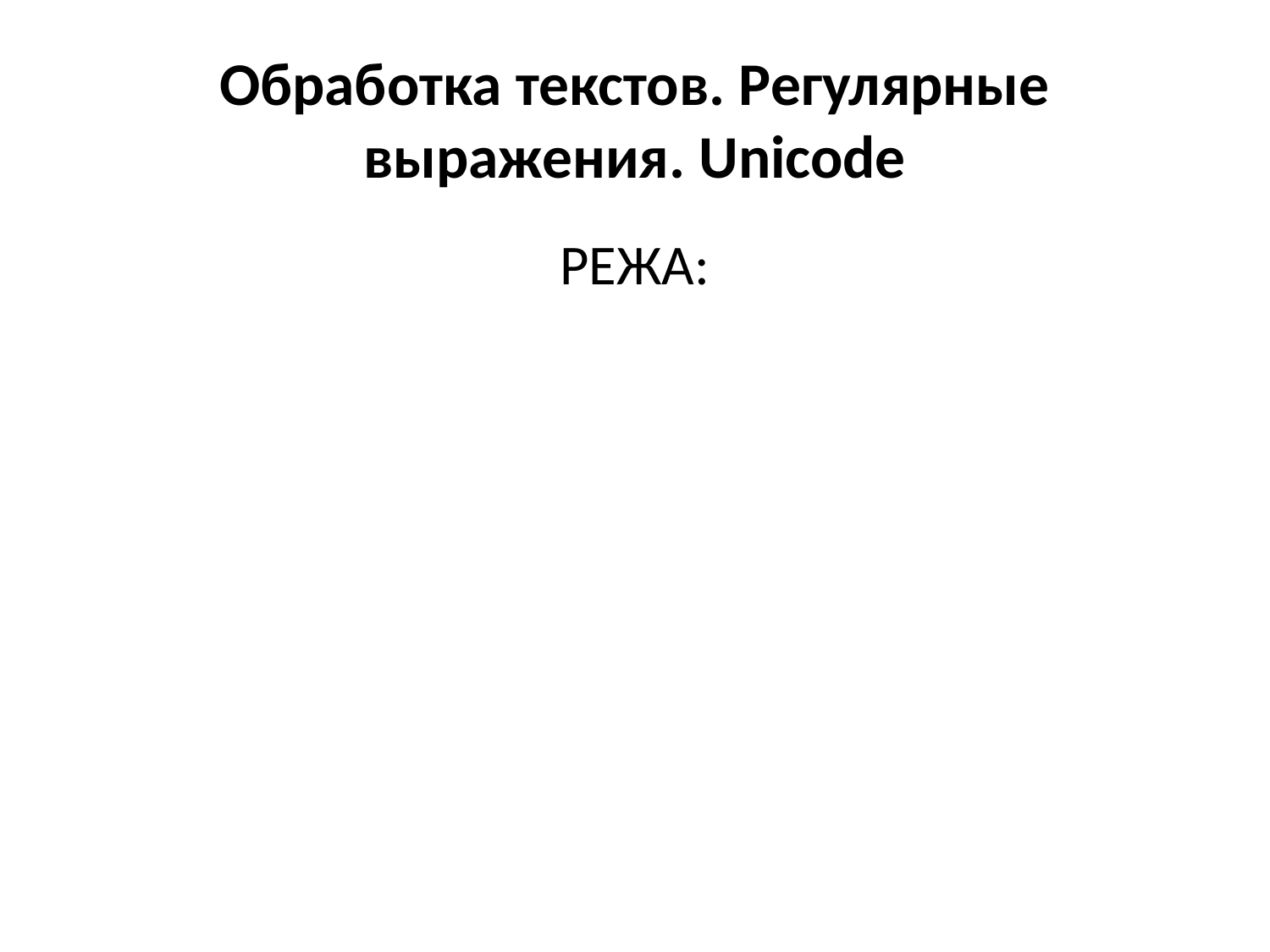

# Обработка текстов. Регулярные выражения. Unicode
РЕЖА: